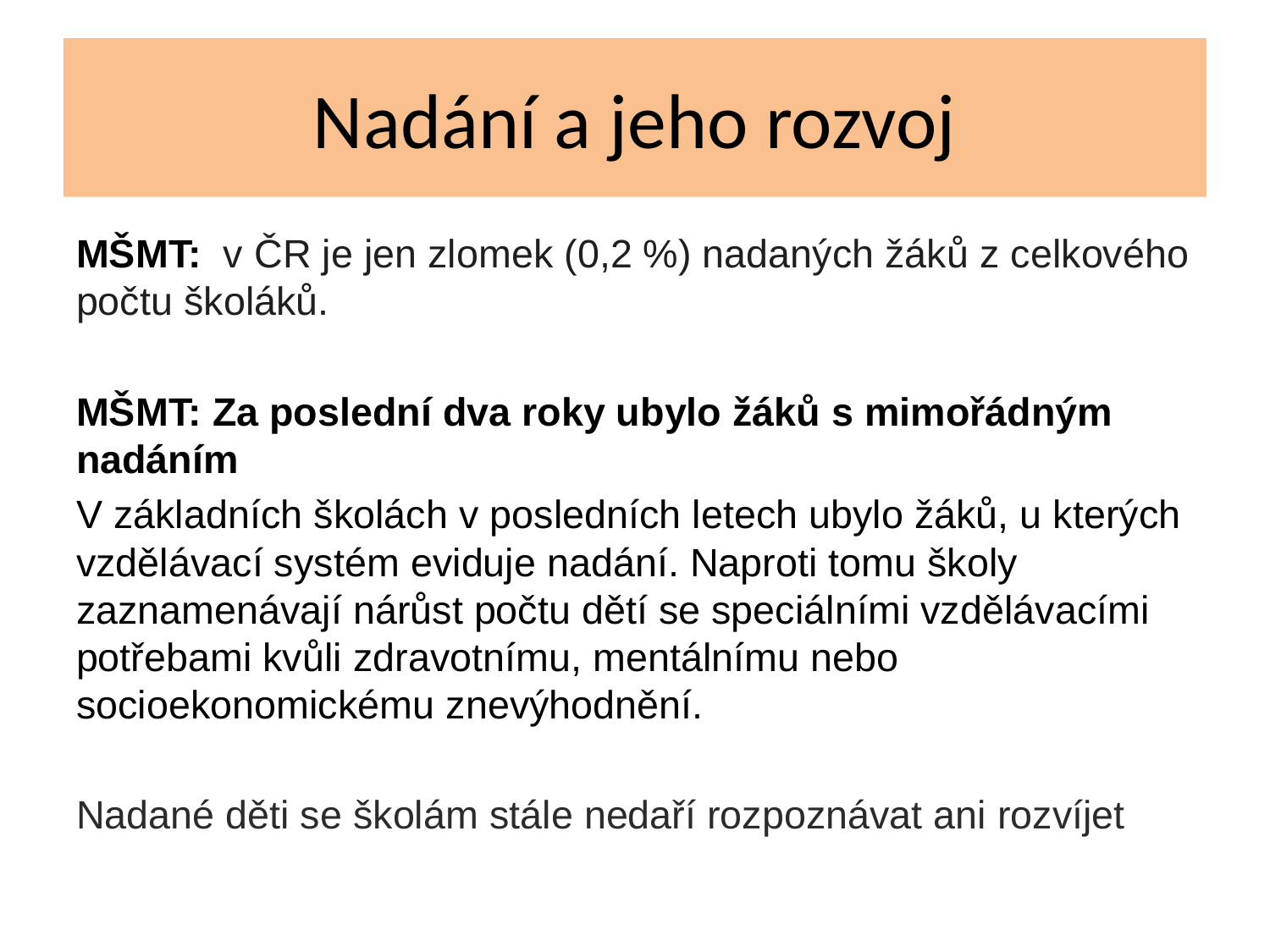

# Nadání a jeho rozvoj
MŠMT:  v ČR je jen zlomek (0,2 %) nadaných žáků z celkového počtu školáků.

MŠMT: Za poslední dva roky ubylo žáků s mimořádným nadáním
V základních školách v posledních letech ubylo žáků, u kterých vzdělávací systém eviduje nadání. Naproti tomu školy zaznamenávají nárůst počtu dětí se speciálními vzdělávacími potřebami kvůli zdravotnímu, mentálnímu nebo socioekonomickému znevýhodnění.

Nadané děti se školám stále nedaří rozpoznávat ani rozvíjet